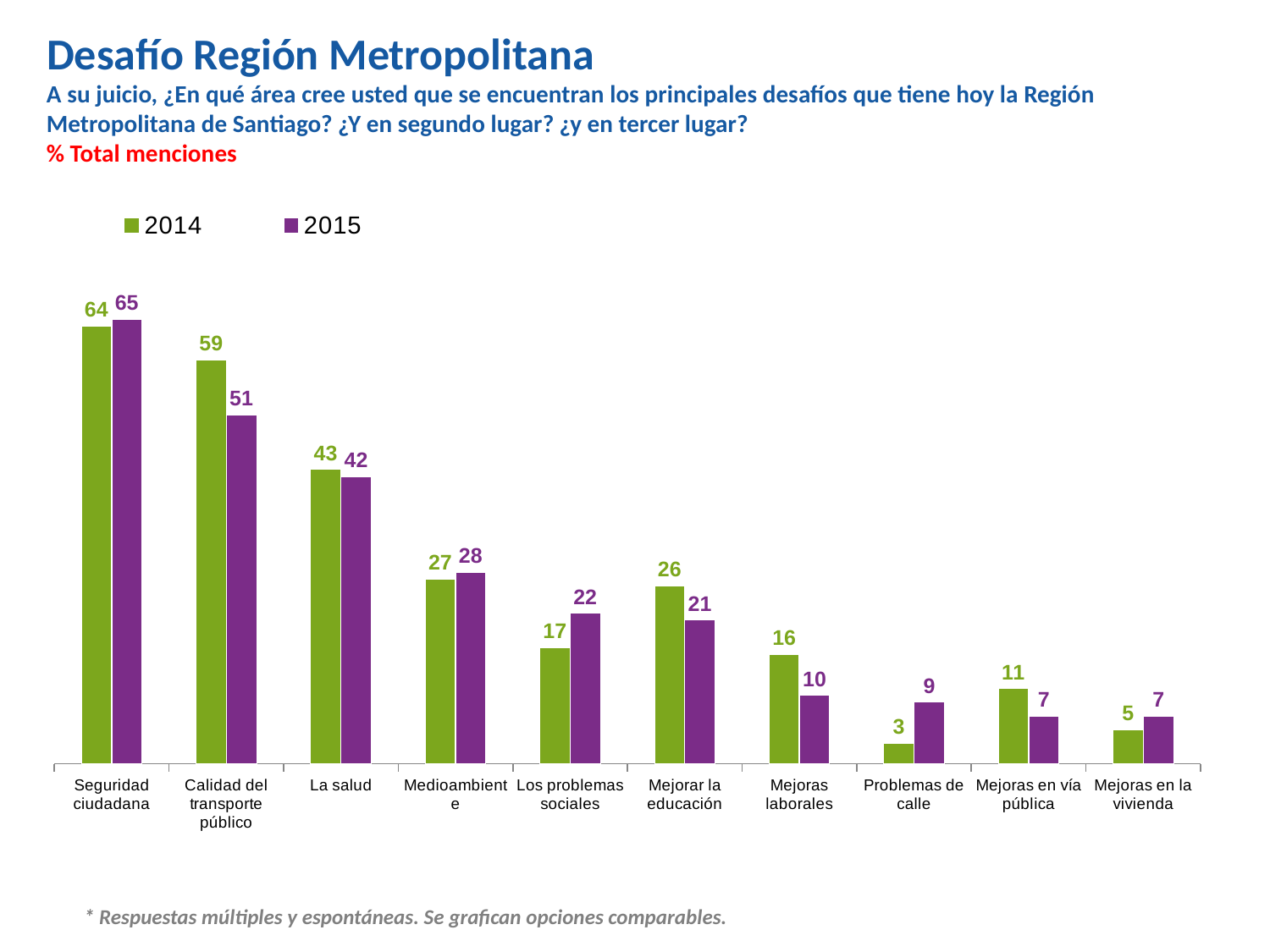

Desafío Región Metropolitana
A su juicio, ¿En qué área cree usted que se encuentran los principales desafíos que tiene hoy la Región Metropolitana de Santiago? ¿Y en segundo lugar? ¿y en tercer lugar?
% Total menciones

### Chart

| Category | 2014 | 2015 |
|---|---|---|
| Seguridad ciudadana | 64.0 | 65.0 |
| Calidad del transporte público | 59.0 | 51.0 |
| La salud | 43.0 | 42.0 |
| Medioambiente | 27.0 | 28.0 |
| Los problemas sociales | 17.0 | 22.0 |
| Mejorar la educación | 26.0 | 21.0 |
| Mejoras laborales | 16.0 | 10.0 |
| Problemas de calle | 3.0 | 9.0 |
| Mejoras en vía pública | 11.0 | 7.0 |
| Mejoras en la vivienda | 5.0 | 7.0 |
* Respuestas múltiples y espontáneas. Se grafican opciones comparables.